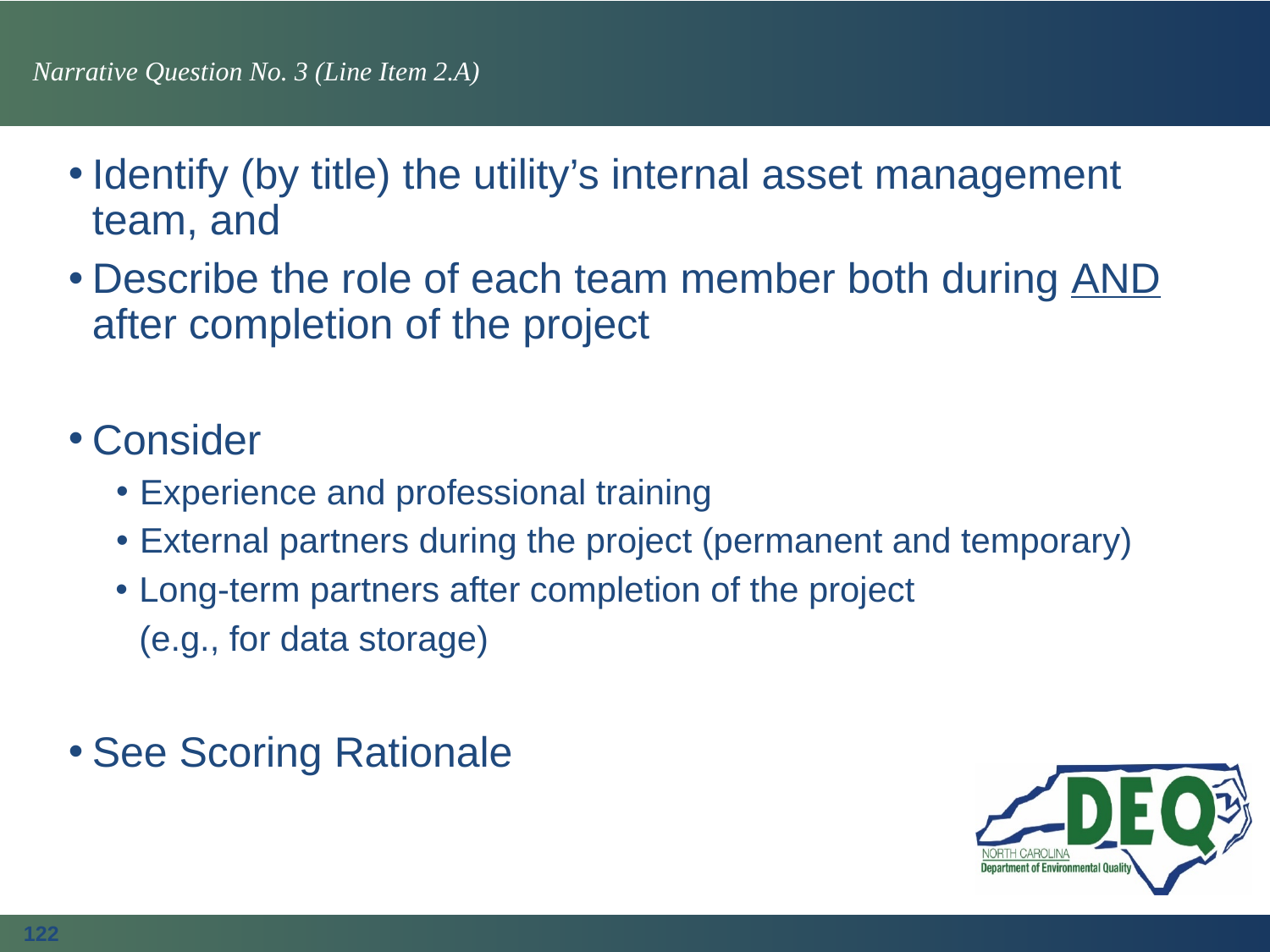

# Narrative Question No. 3 (Line Item 2.A)
Identify (by title) the utility’s internal asset management team, and
Describe the role of each team member both during AND after completion of the project

Consider
Experience and professional training
External partners during the project (permanent and temporary)
Long-term partners after completion of the project
	(e.g., for data storage)

See Scoring Rationale
122